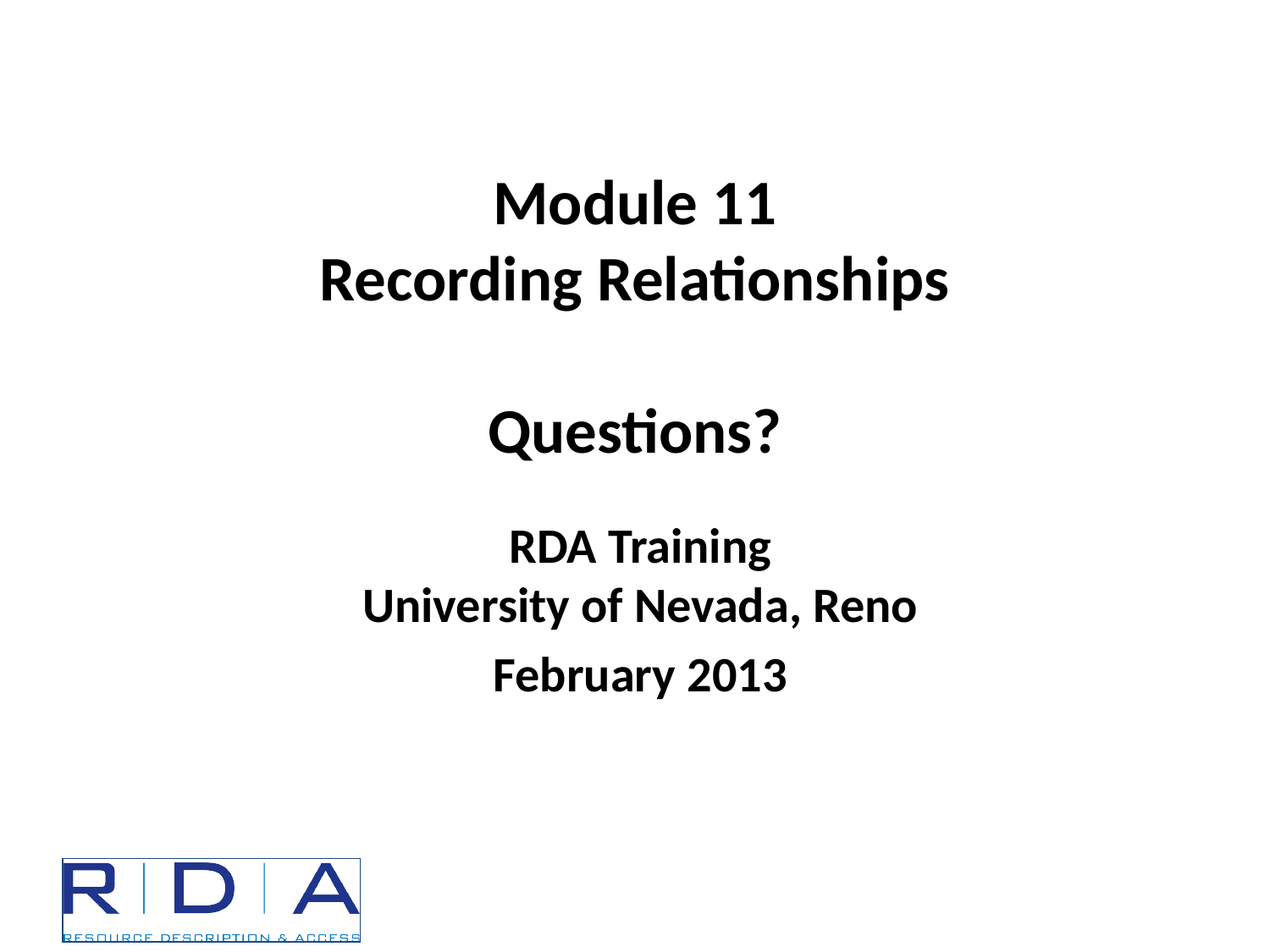

# Module 11 Recording Relationships Questions?
RDA Training
University of Nevada, Reno
February 2013